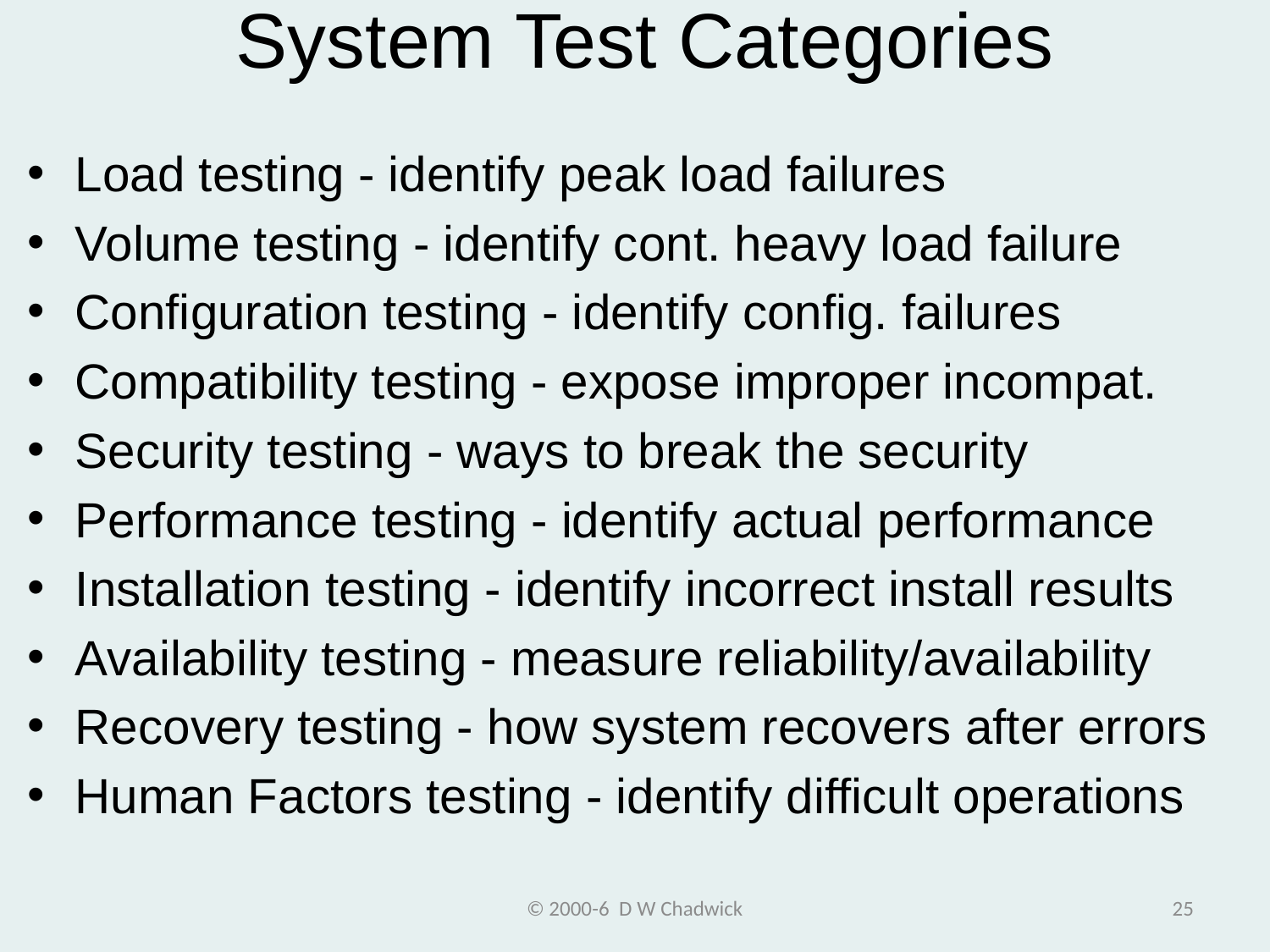

# System Test Categories
Load testing - identify peak load failures
Volume testing - identify cont. heavy load failure
Configuration testing - identify config. failures
Compatibility testing - expose improper incompat.
Security testing - ways to break the security
Performance testing - identify actual performance
Installation testing - identify incorrect install results
Availability testing - measure reliability/availability
Recovery testing - how system recovers after errors
Human Factors testing - identify difficult operations
© 2000-6  D W Chadwick
25